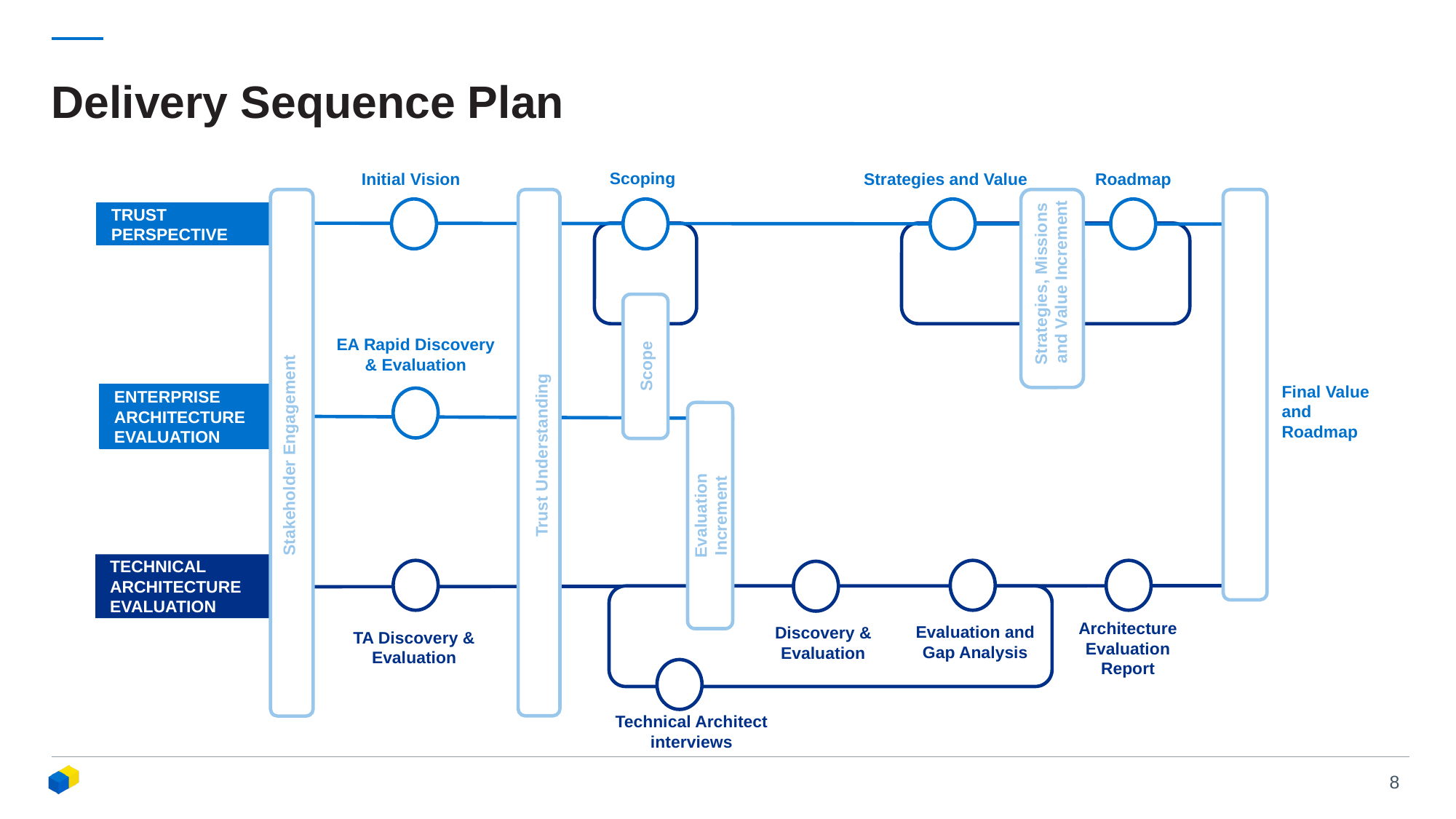

# Delivery Sequence Plan
Initial Vision
Strategies and Value
Scoping
Roadmap

TRUST
PERSPECTIVE

Strategies, Missions
 and Value Increment

EA Rapid Discovery
& Evaluation
Scope
Final Value and Roadmap
ENTERPRISE
ARCHITECTURE
EVALUATION

Trust Understanding

Stakeholder Engagement
Evaluation
Increment
TECHNICAL
ARCHITECTURE EVALUATION

Evaluation and
Gap Analysis

Discovery &
Evaluation

TA Discovery & Evaluation

Architecture Evaluation Report

Technical Architect interviews